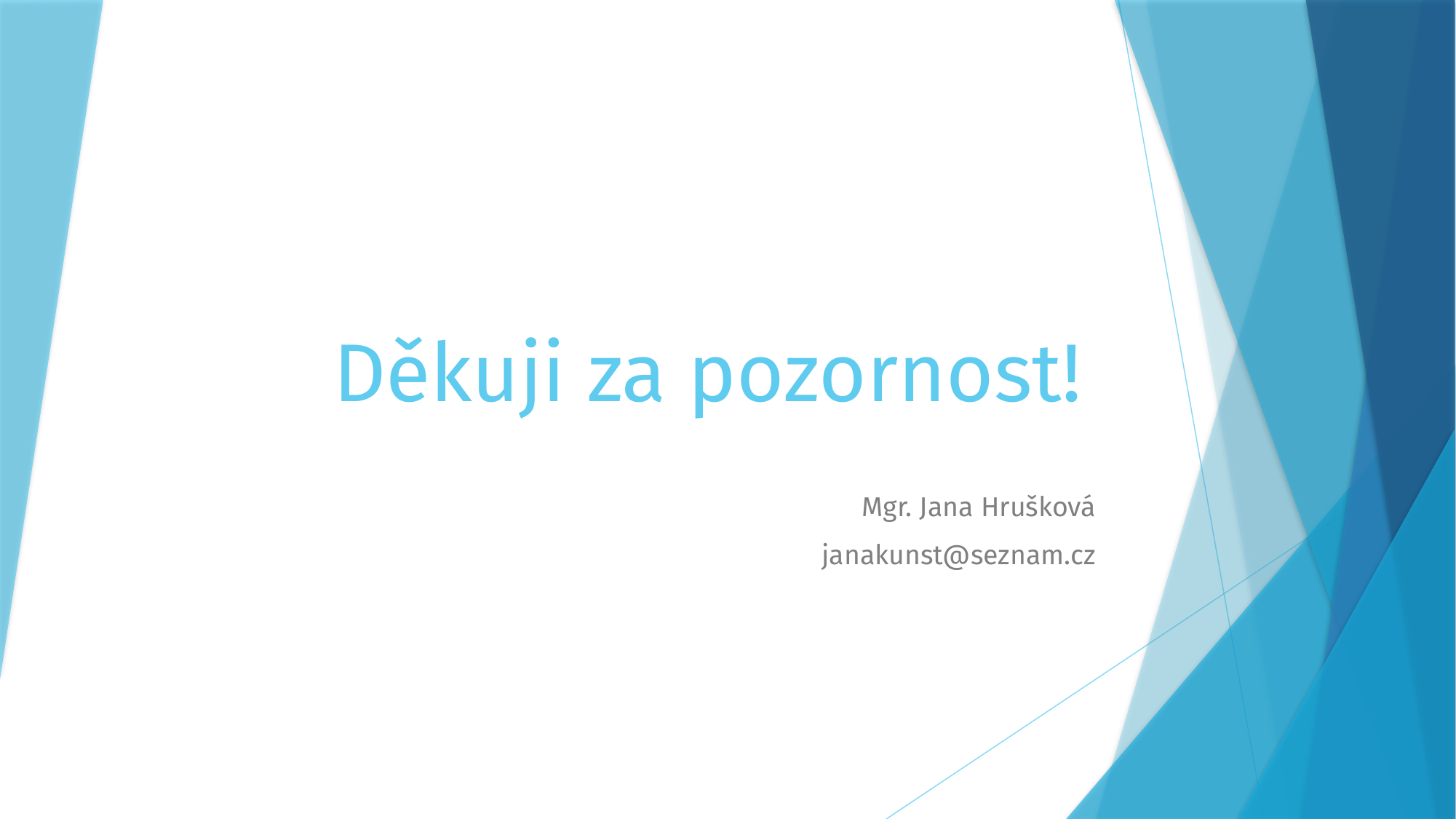

# Děkuji za pozornost!
Mgr. Jana Hrušková
janakunst@seznam.cz